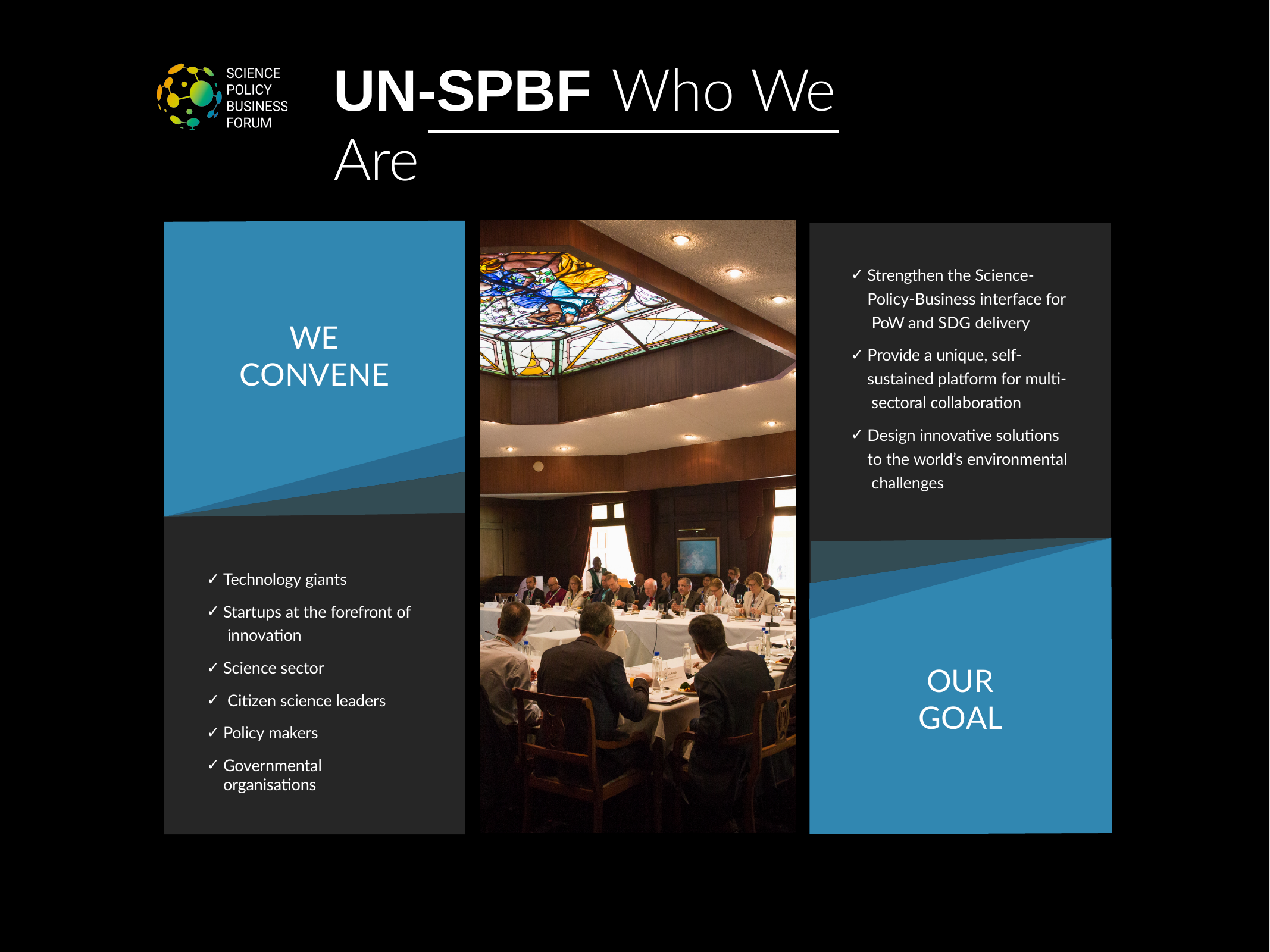

# UN-SPBF	Who We Are

Strengthen the Science-  Policy-Business interface for  PoW and SDG delivery
Provide a unique, self-  sustained platform for multi-  sectoral collaboration
Design innovative solutions  to the world’s environmental  challenges
WE  CONVENE

Technology giants
Startups at the forefront of  innovation
Science sector
Citizen science leaders
Policy makers
Governmental organisations
OUR  GOAL